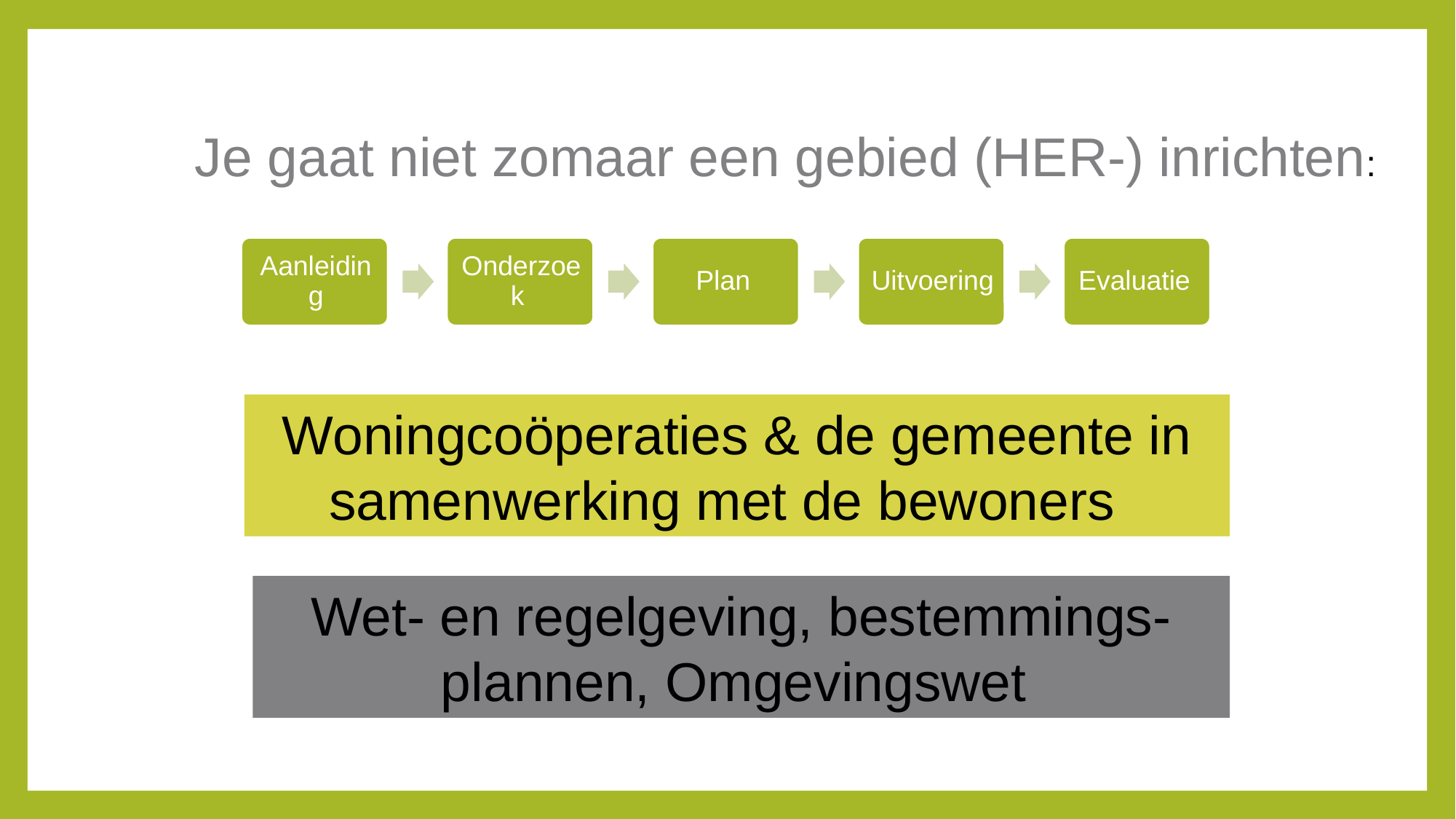

Aanleiding

Onderzoek

Plan

Uitvoering

Evaluatie
Je gaat niet zomaar een gebied (HER-) inrichten:
Woningcoöperaties & de gemeente in samenwerking met de bewoners
Wet- en regelgeving, bestemmings-plannen, Omgevingswet